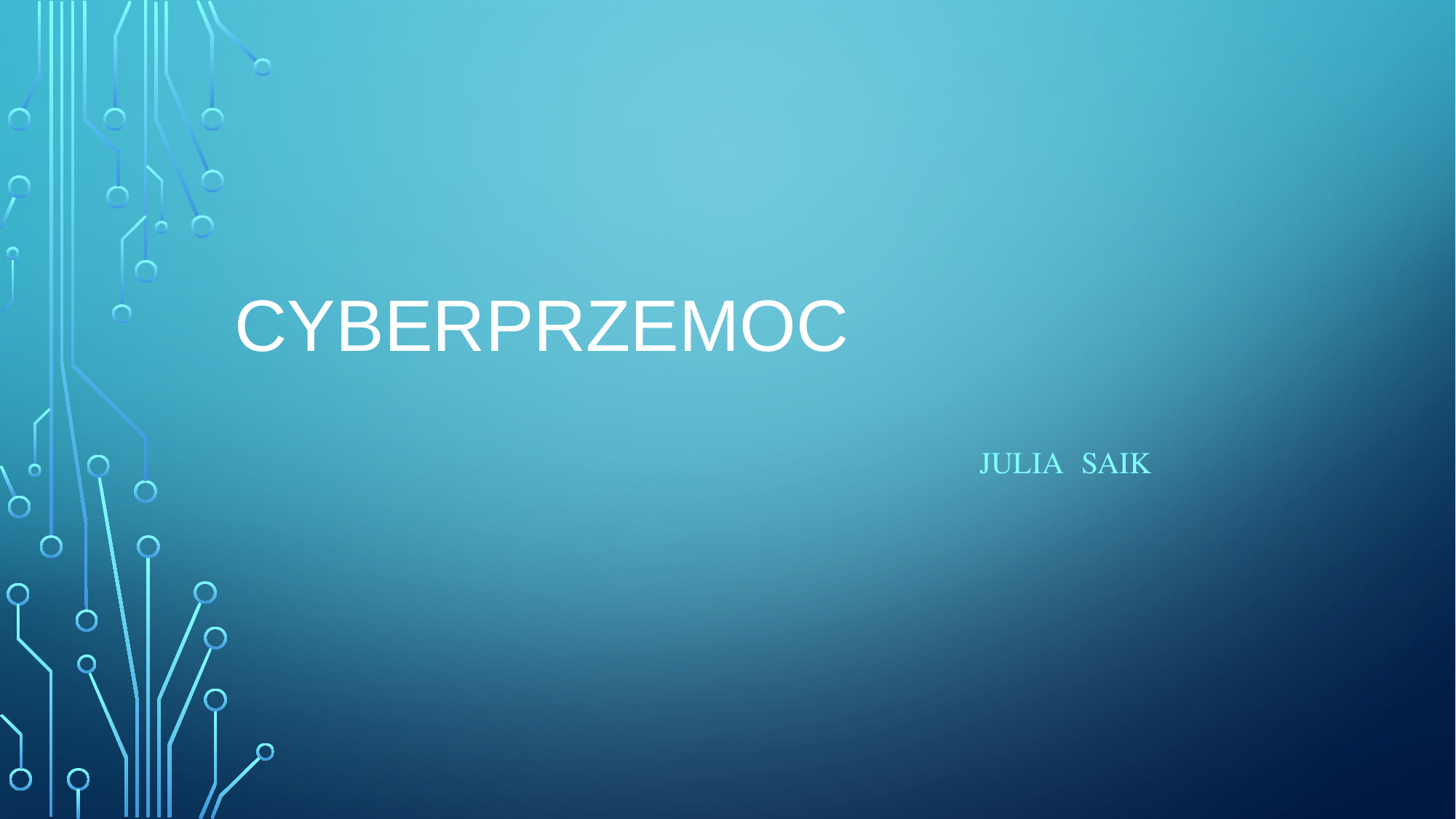

# CyberPrzemoc
                                                                                         Julia  saik